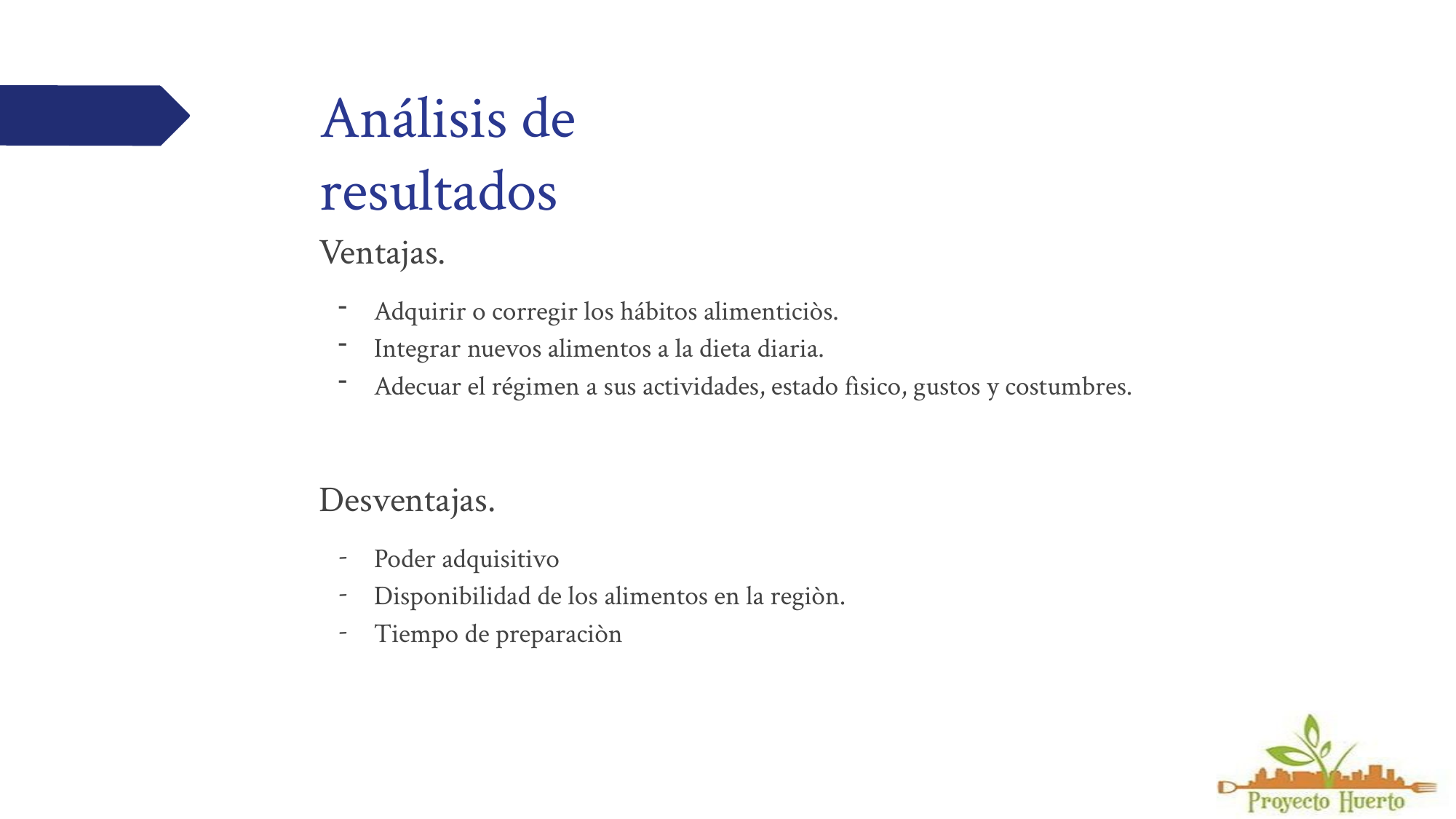

# Análisis de resultados
Ventajas.
Adquirir o corregir los hábitos alimenticiòs.
Integrar nuevos alimentos a la dieta diaria.
Adecuar el régimen a sus actividades, estado fìsico, gustos y costumbres.

Desventajas.
Poder adquisitivo
Disponibilidad de los alimentos en la regiòn.
Tiempo de preparaciòn